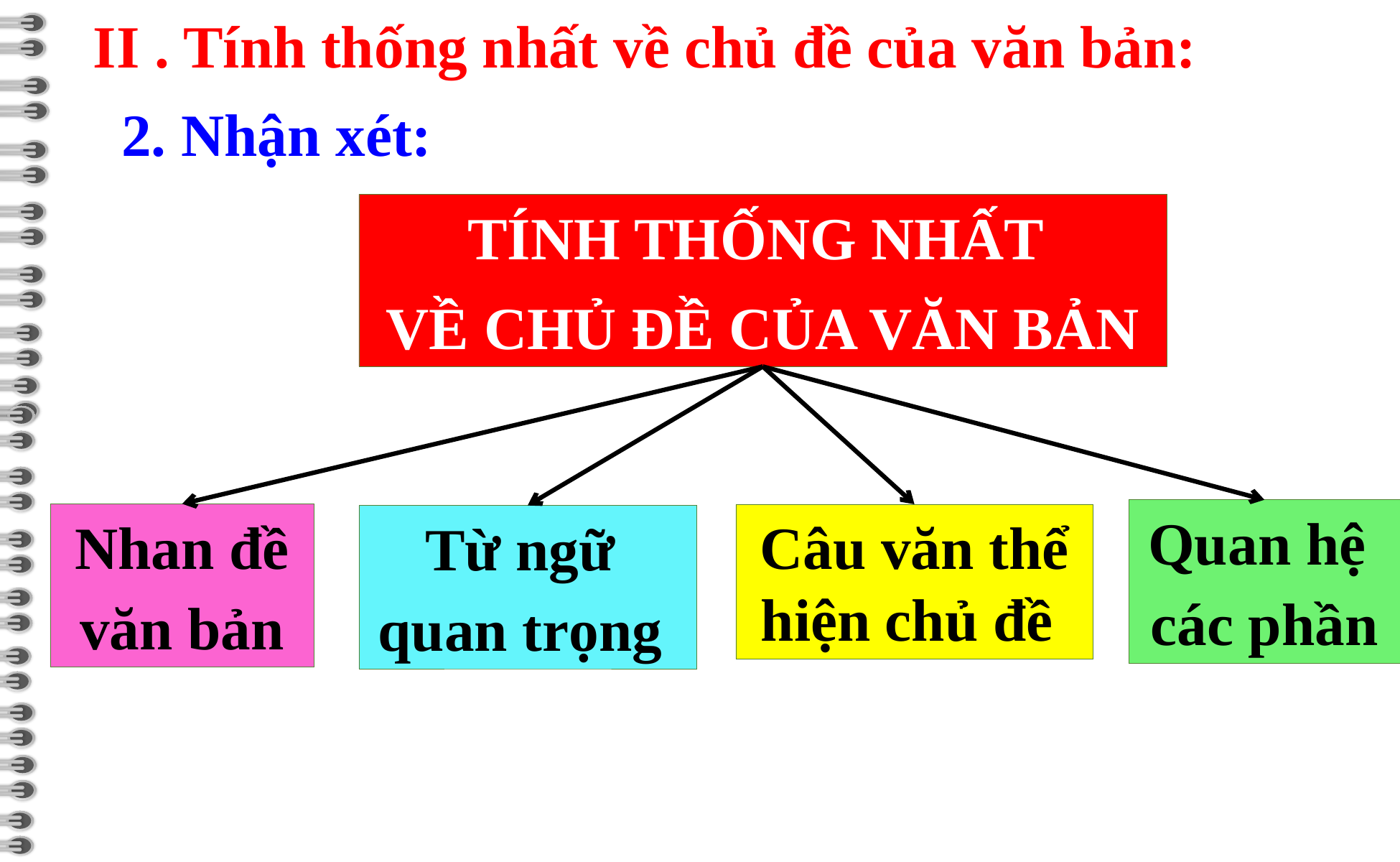

II . Tính thống nhất về chủ đề của văn bản:

2. Nhận xét:

TÍNH THỐNG NHẤT
VỀ CHỦ ĐỀ CỦA VĂN BẢN

Quan hệ
các phần
Nhan đề
 văn bản
Câu văn thể hiện chủ đề
Từ ngữ
quan trọng